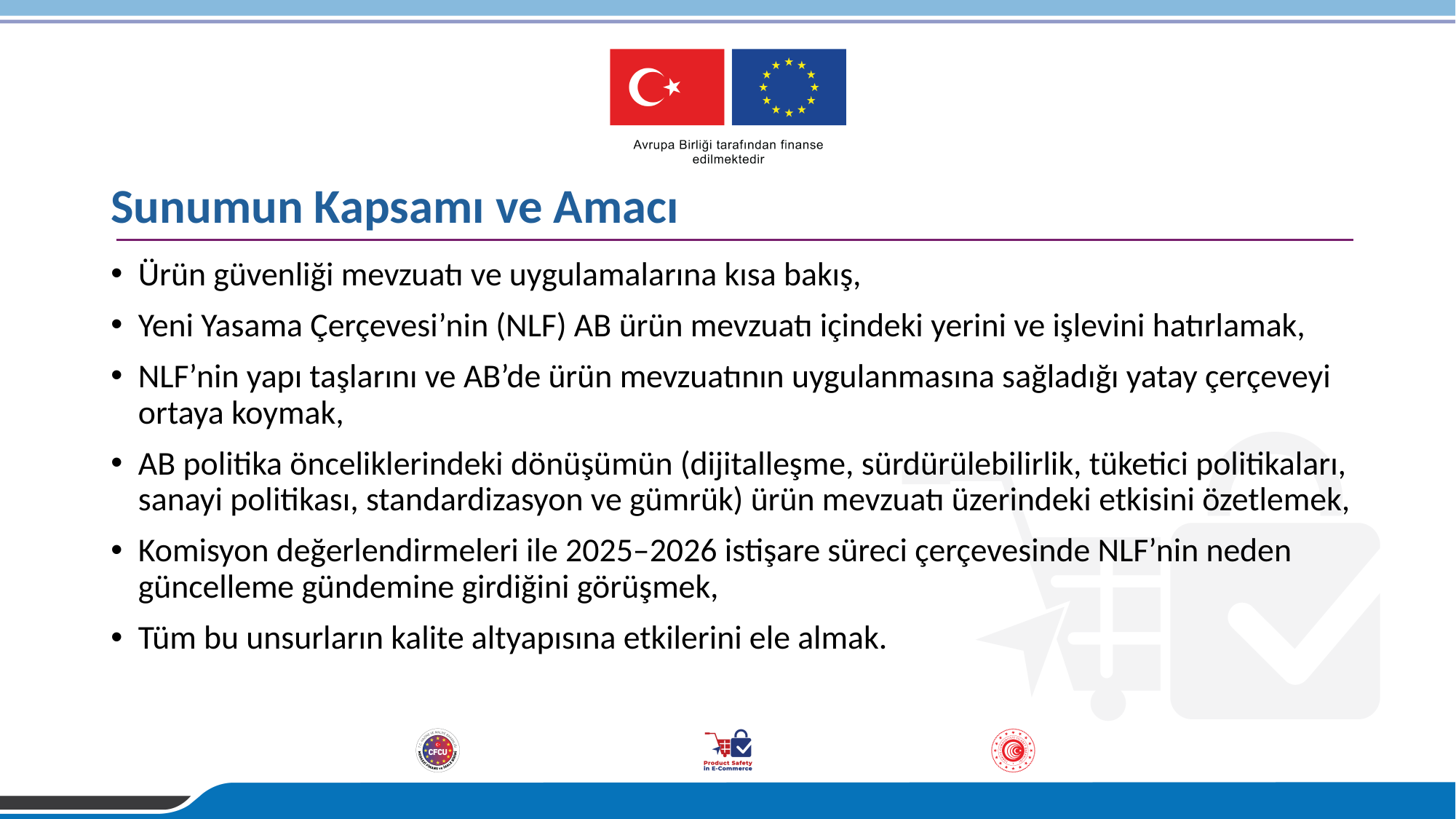

# Sunumun Kapsamı ve Amacı
Ürün güvenliği mevzuatı ve uygulamalarına kısa bakış,
Yeni Yasama Çerçevesi’nin (NLF) AB ürün mevzuatı içindeki yerini ve işlevini hatırlamak,
NLF’nin yapı taşlarını ve AB’de ürün mevzuatının uygulanmasına sağladığı yatay çerçeveyi ortaya koymak,
AB politika önceliklerindeki dönüşümün (dijitalleşme, sürdürülebilirlik, tüketici politikaları, sanayi politikası, standardizasyon ve gümrük) ürün mevzuatı üzerindeki etkisini özetlemek,
Komisyon değerlendirmeleri ile 2025–2026 istişare süreci çerçevesinde NLF’nin neden güncelleme gündemine girdiğini görüşmek,
Tüm bu unsurların kalite altyapısına etkilerini ele almak.